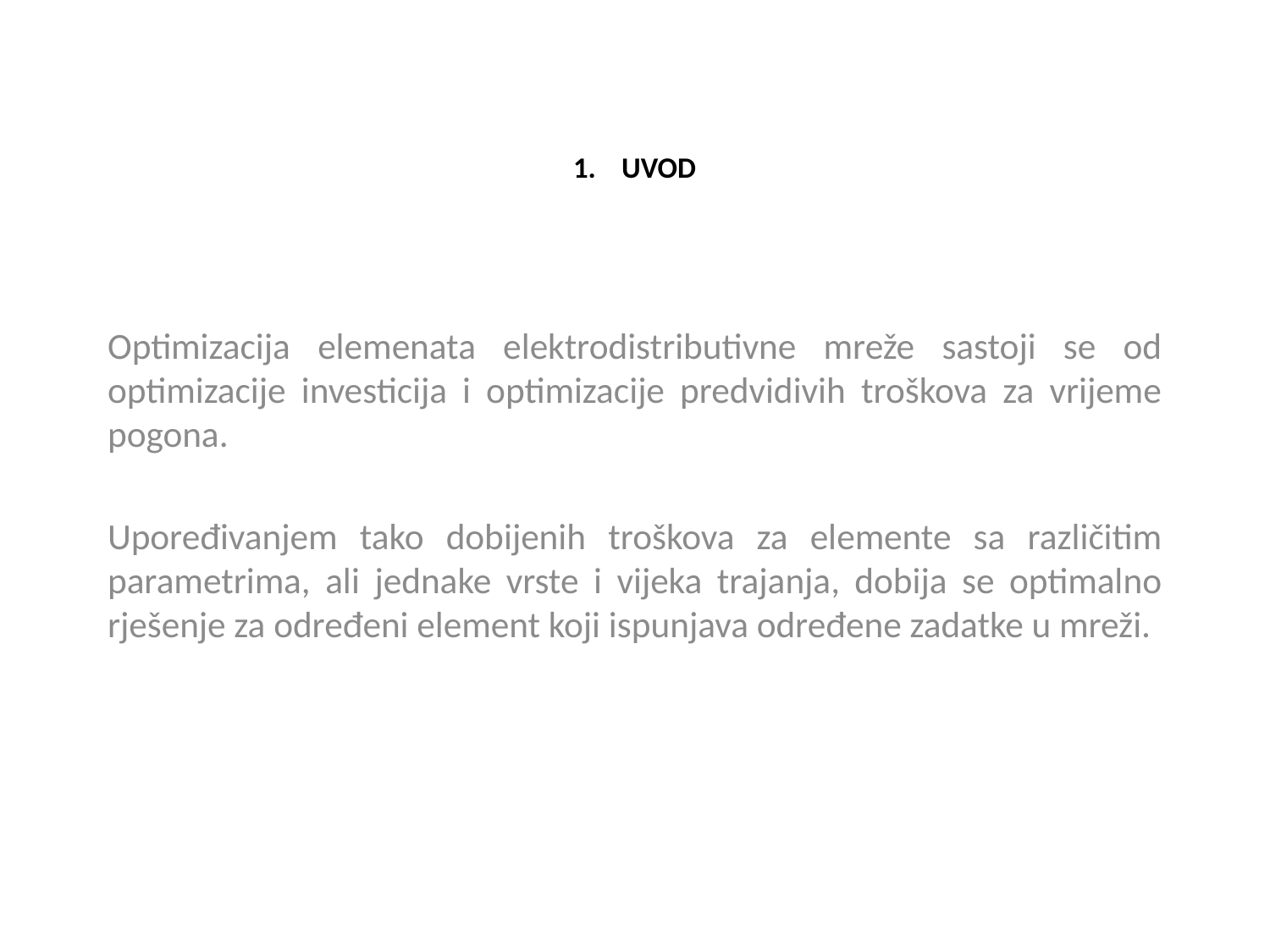

# 1. 	UVOD
Optimizacija elemenata elektrodistributivne mreže sastoji se od optimizacije investicija i optimizacije predvidivih troškova za vrijeme pogona.

Upoređivanjem tako dobijenih troškova za elemente sa različitim parametrima, ali jednake vrste i vijeka trajanja, dobija se optimalno rješenje za određeni element koji ispunjava određene zadatke u mreži.